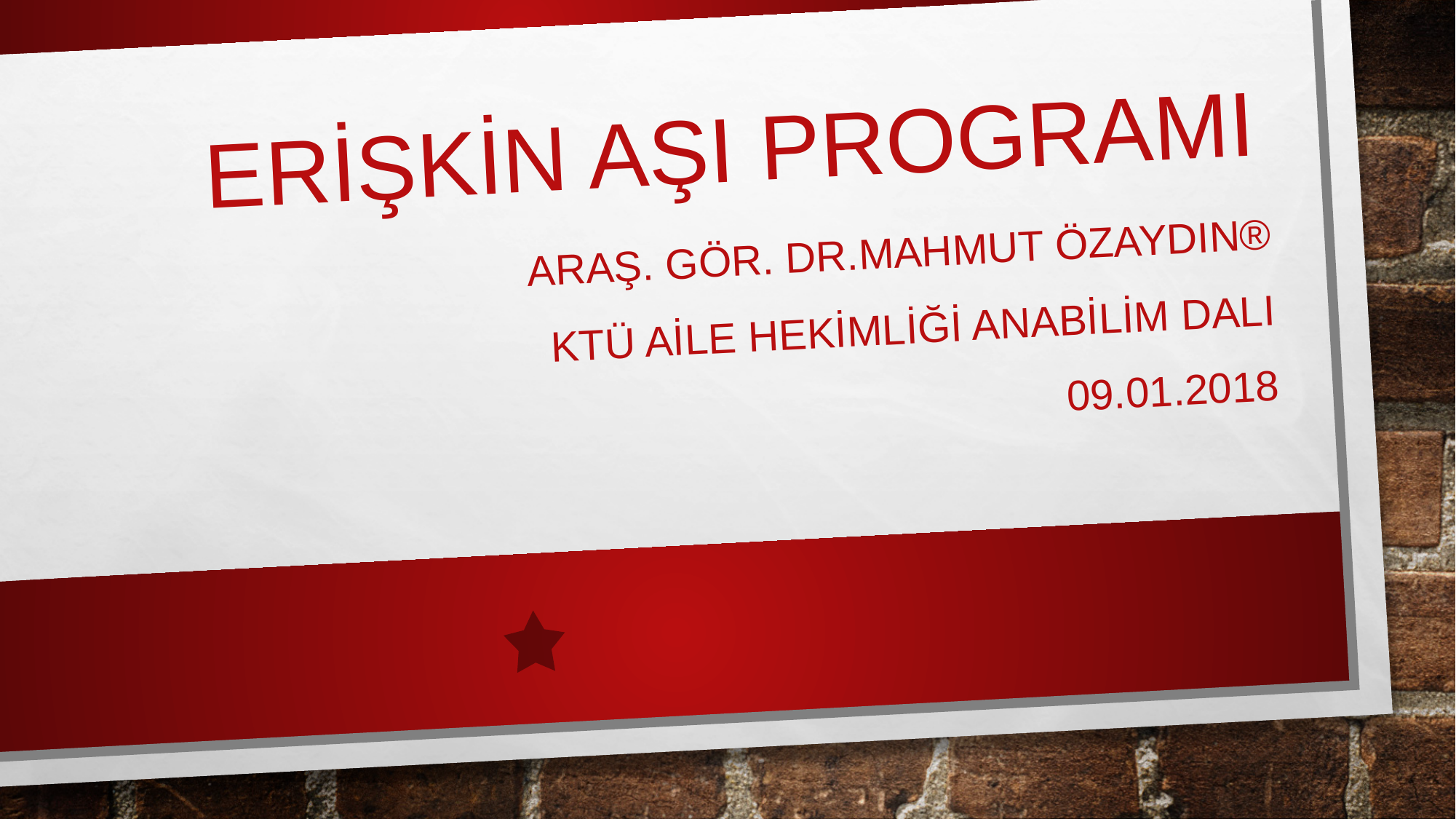

# Erişkin aşı programı
ArAş. GÖr. dr.mahmut özaydın®
Ktü aile hekimliği anabilim dalı
09.01.2018